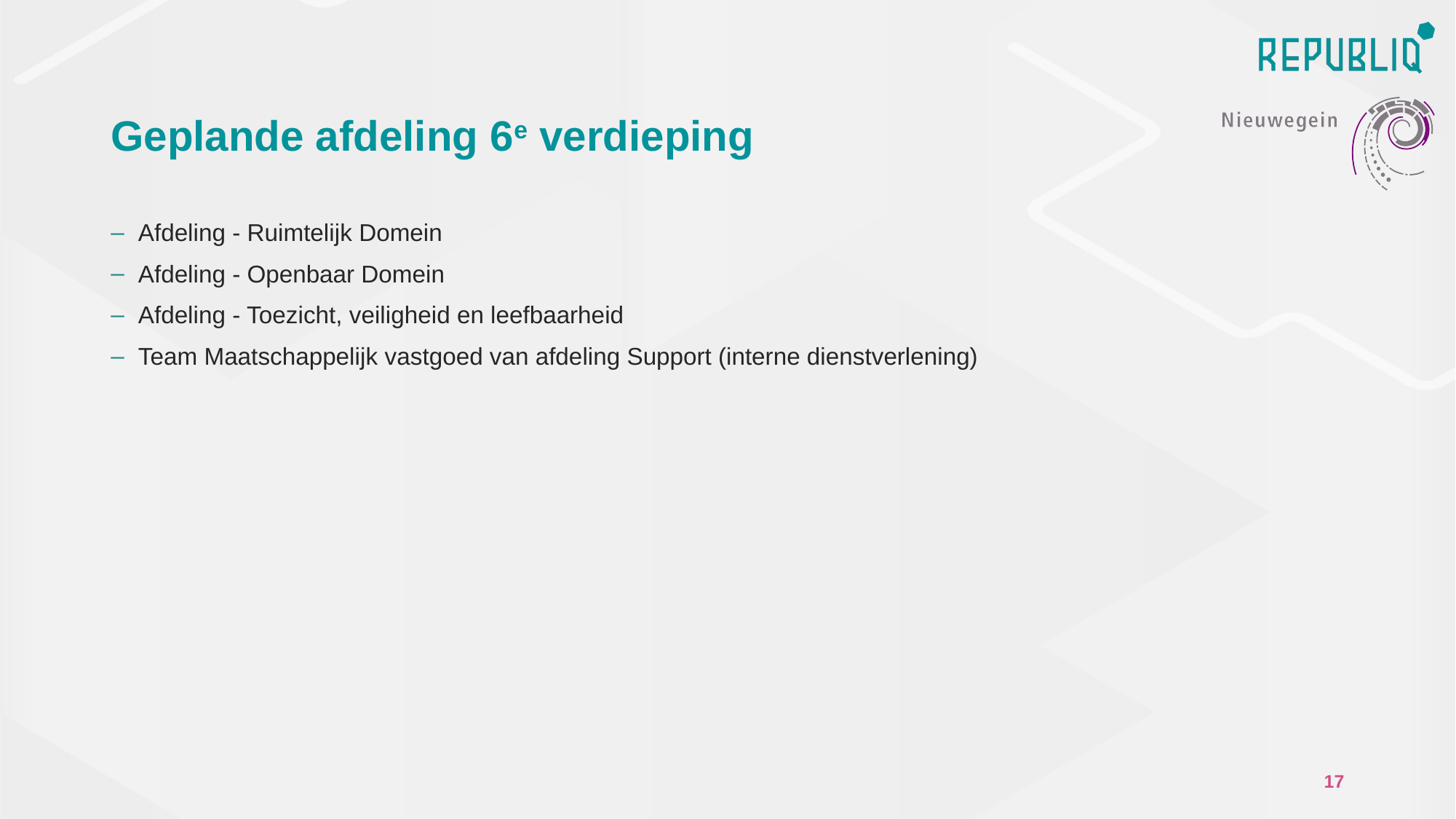

# Geplande afdeling 6e verdieping
Afdeling - Ruimtelijk Domein
Afdeling - Openbaar Domein
Afdeling - Toezicht, veiligheid en leefbaarheid
Team Maatschappelijk vastgoed van afdeling Support (interne dienstverlening)
17